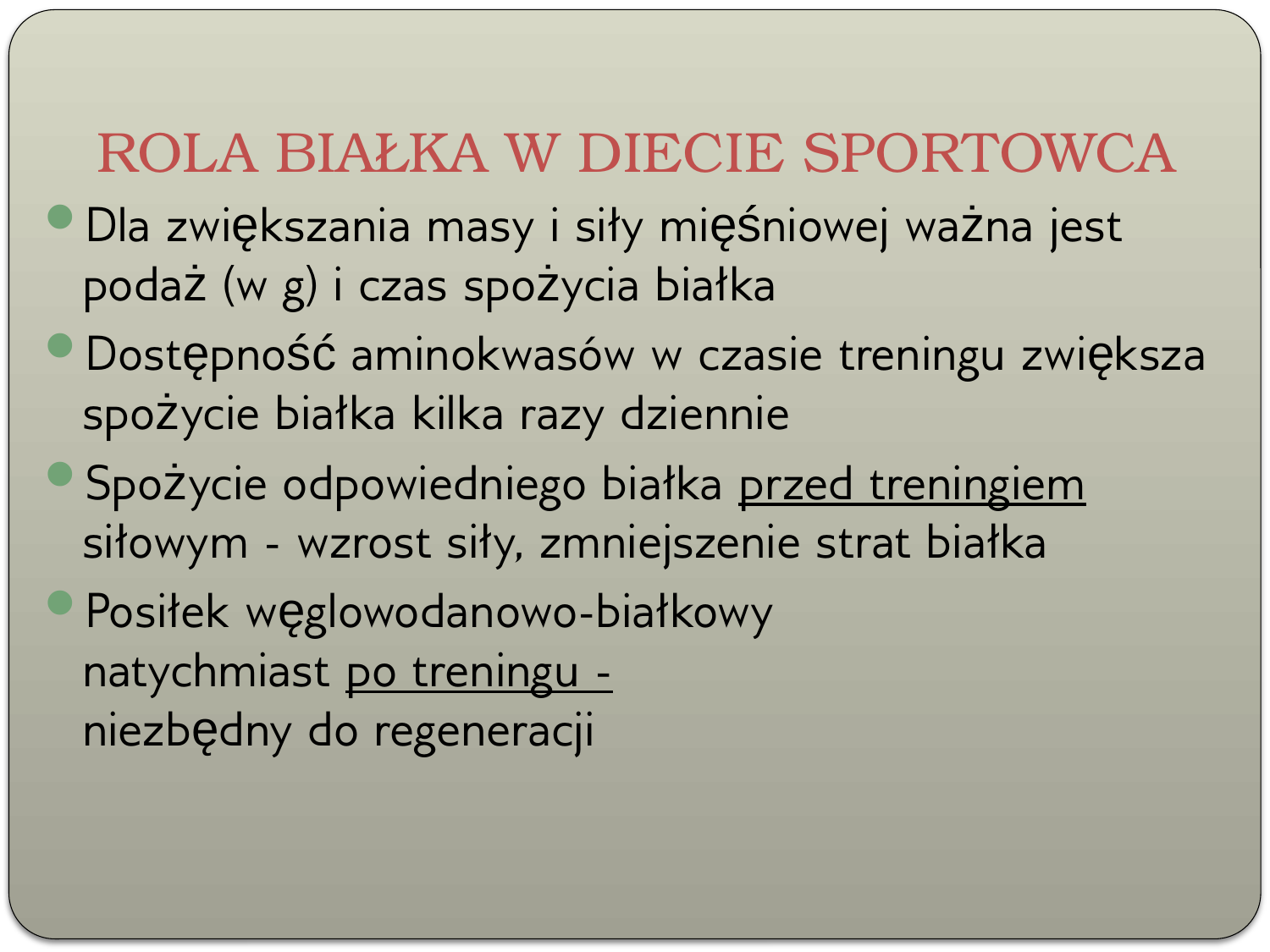

# ROLA BIAŁKA W DIECIE SPORTOWCA
Dla zwiększania masy i siły mięśniowej ważna jest podaż (w g) i czas spożycia białka
Dostępność aminokwasów w czasie treningu zwiększa spożycie białka kilka razy dziennie
Spożycie odpowiedniego białka przed treningiem siłowym - wzrost siły, zmniejszenie strat białka
Posiłek węglowodanowo-białkowy
natychmiast po treningu -
niezbędny do regeneracji